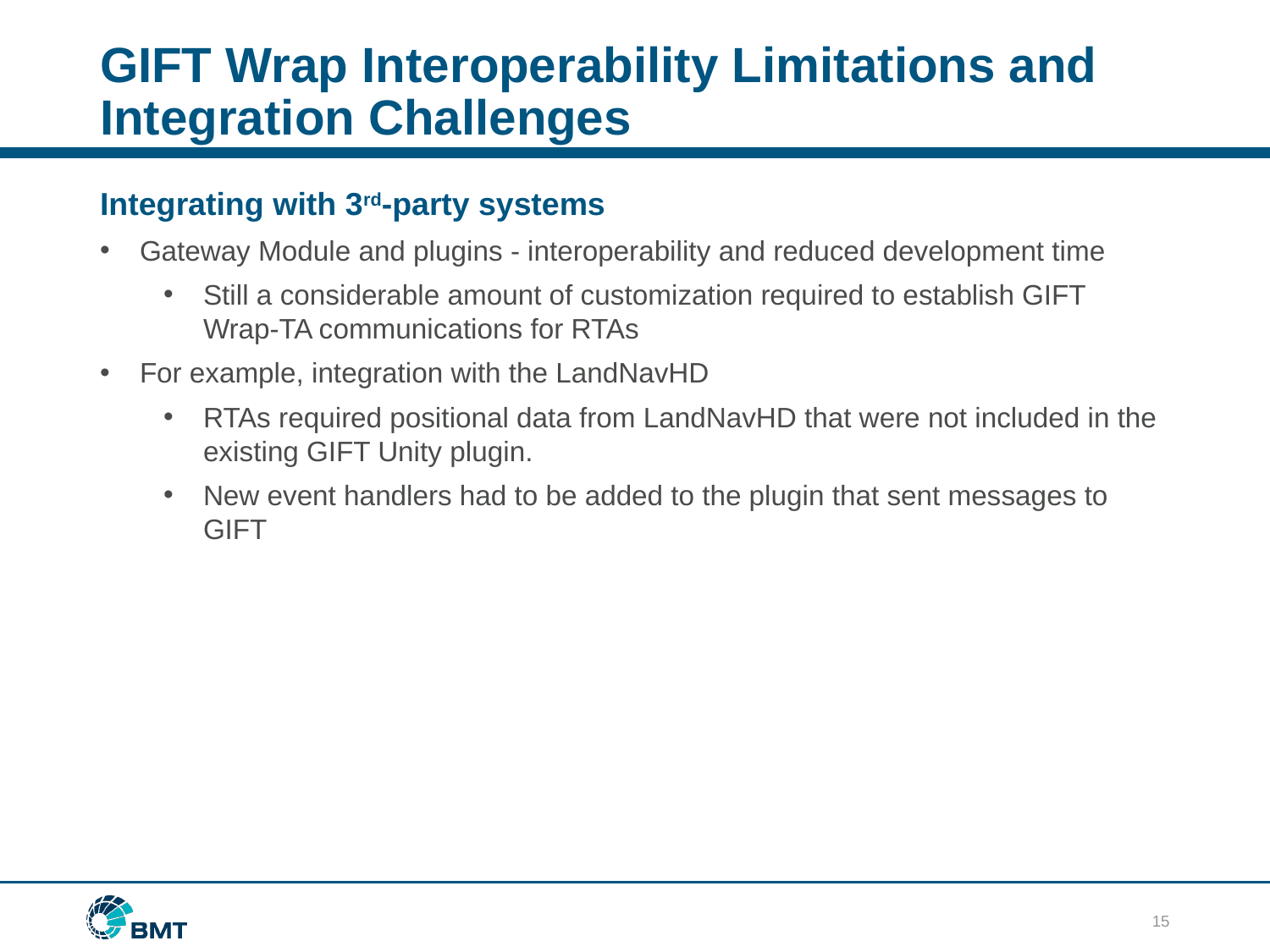

# GIFT Wrap Interoperability Limitations and Integration Challenges
Integrating with 3rd-party systems
Gateway Module and plugins - interoperability and reduced development time
Still a considerable amount of customization required to establish GIFT Wrap-TA communications for RTAs
For example, integration with the LandNavHD
RTAs required positional data from LandNavHD that were not included in the existing GIFT Unity plugin.
New event handlers had to be added to the plugin that sent messages to GIFT
15